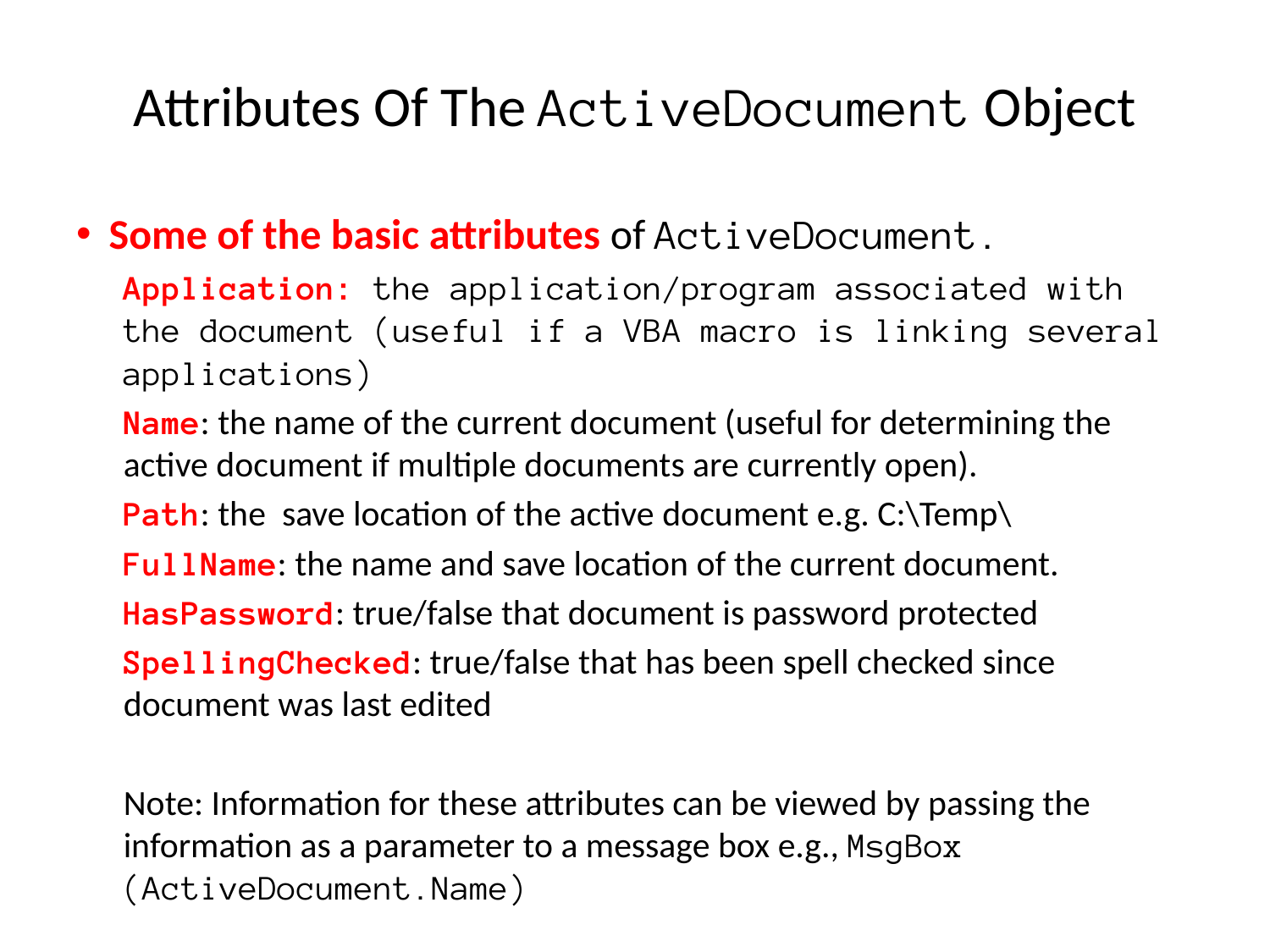

# Attributes Of The ActiveDocument Object
Some of the basic attributes of ActiveDocument.
Application: the application/program associated with the document (useful if a VBA macro is linking several applications)
Name: the name of the current document (useful for determining the active document if multiple documents are currently open).
Path: the  save location of the active document e.g. C:\Temp\
FullName: the name and save location of the current document.
HasPassword: true/false that document is password protected
SpellingChecked: true/false that has been spell checked since document was last edited

Note: Information for these attributes can be viewed by passing the information as a parameter to a message box e.g., MsgBox (ActiveDocument.Name)